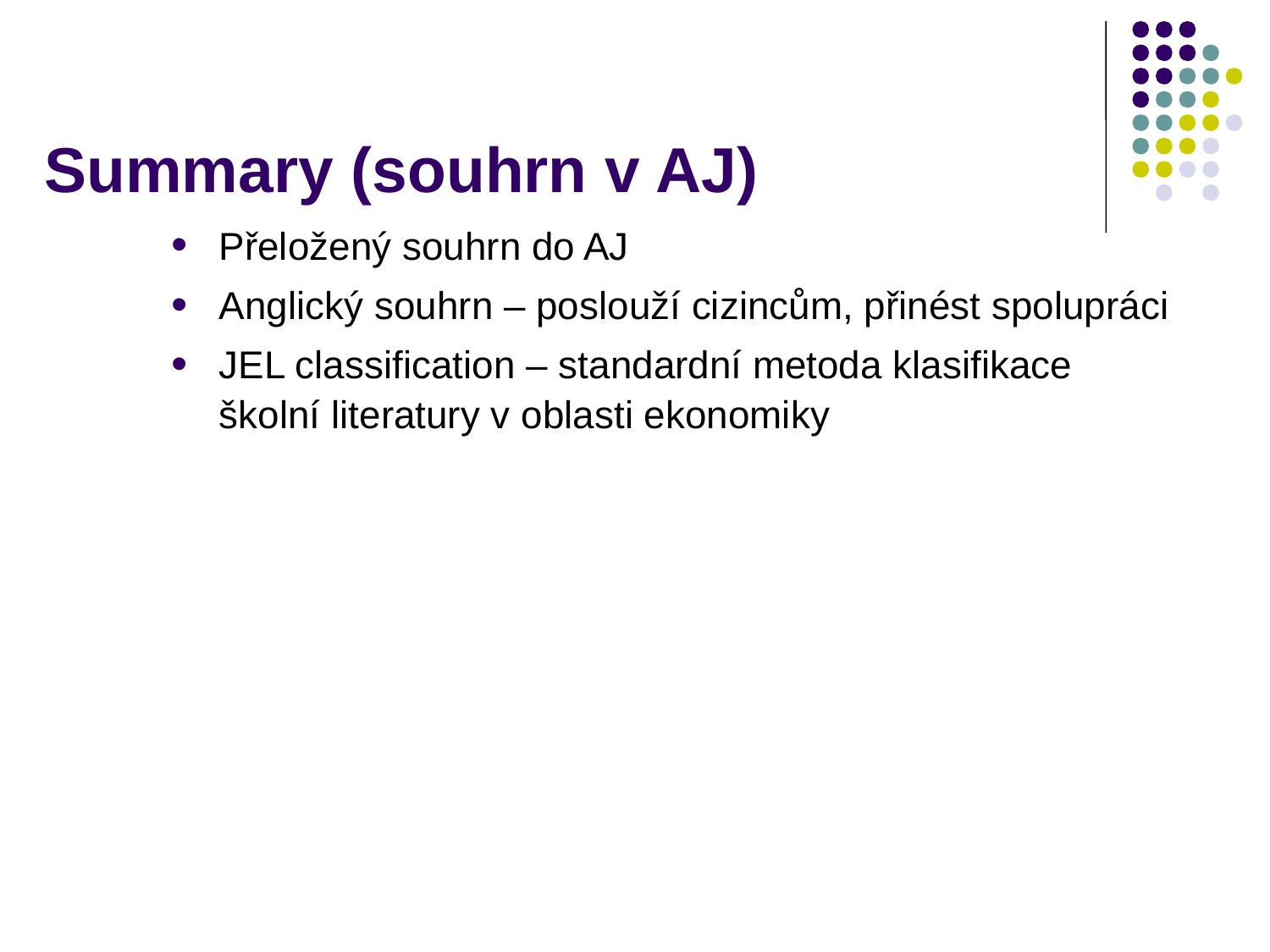

# Summary (souhrn v AJ)
Přeložený souhrn do AJ
Anglický souhrn – poslouží cizincům, přinést spolupráci
JEL classification – standardní metoda klasifikace školní literatury v oblasti ekonomiky